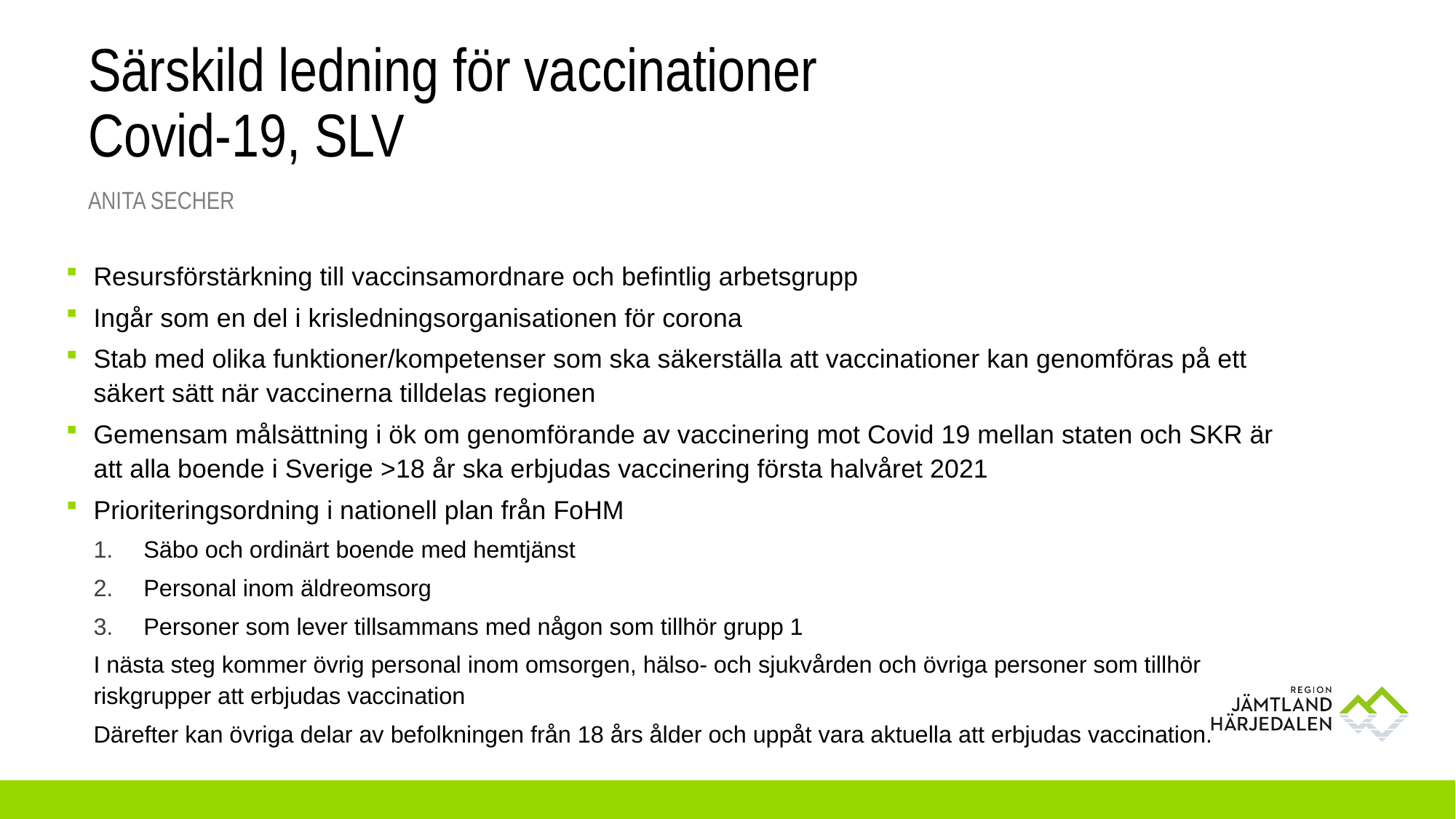

# Särskild ledning för vaccinationer Covid-19, SLV
Anita Secher
Resursförstärkning till vaccinsamordnare och befintlig arbetsgrupp
Ingår som en del i krisledningsorganisationen för corona
Stab med olika funktioner/kompetenser som ska säkerställa att vaccinationer kan genomföras på ett säkert sätt när vaccinerna tilldelas regionen
Gemensam målsättning i ök om genomförande av vaccinering mot Covid 19 mellan staten och SKR är att alla boende i Sverige >18 år ska erbjudas vaccinering första halvåret 2021
Prioriteringsordning i nationell plan från FoHM
Säbo och ordinärt boende med hemtjänst
Personal inom äldreomsorg
Personer som lever tillsammans med någon som tillhör grupp 1
I nästa steg kommer övrig personal inom omsorgen, hälso- och sjukvården och övriga personer som tillhör riskgrupper att erbjudas vaccination
Därefter kan övriga delar av befolkningen från 18 års ålder och uppåt vara aktuella att erbjudas vaccination.